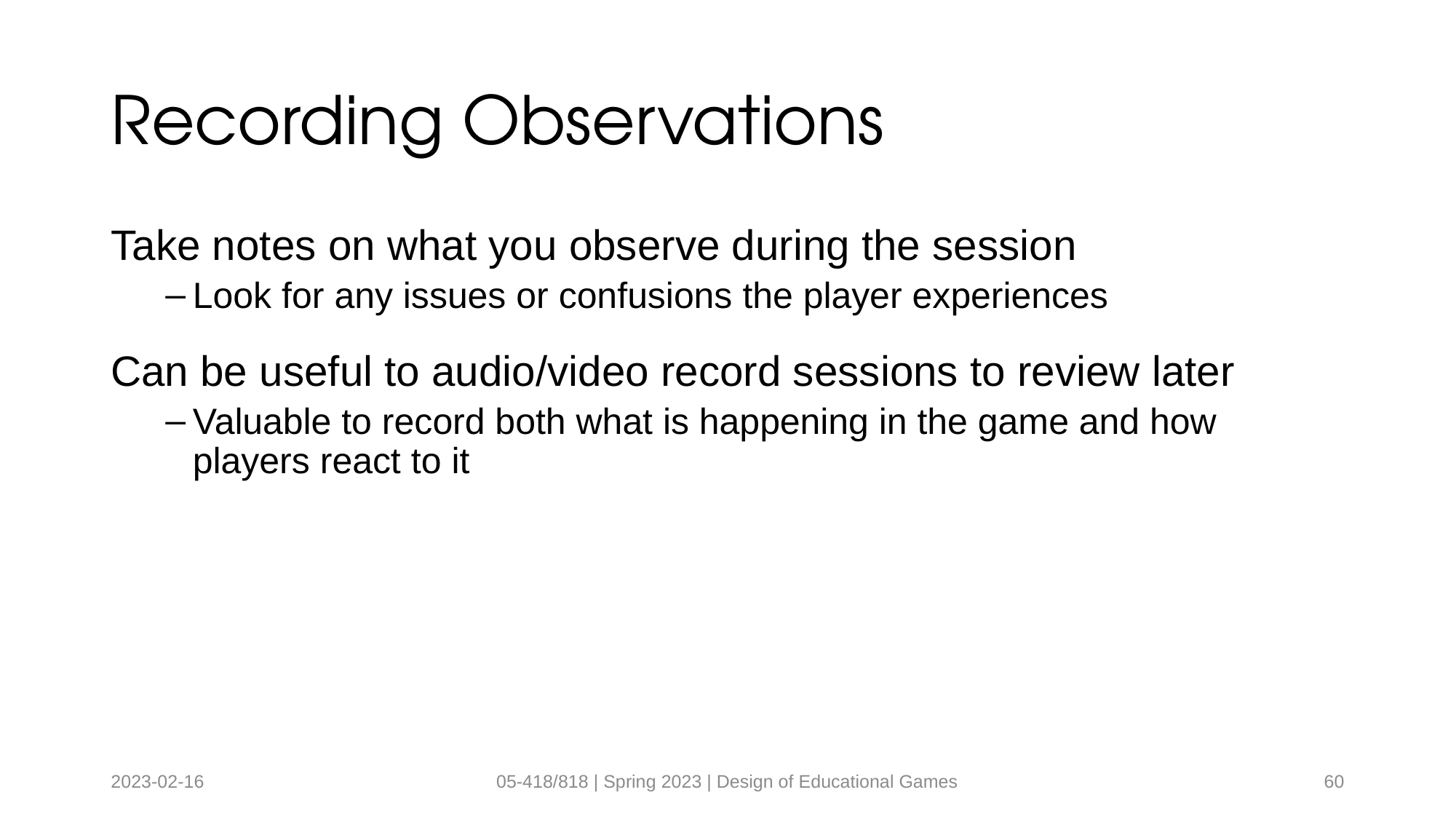

# Recording Observations
Take notes on what you observe during the session
Look for any issues or confusions the player experiences
Can be useful to audio/video record sessions to review later
Valuable to record both what is happening in the game and how players react to it

2023-02-16
05-418/818 | Spring 2023 | Design of Educational Games
60